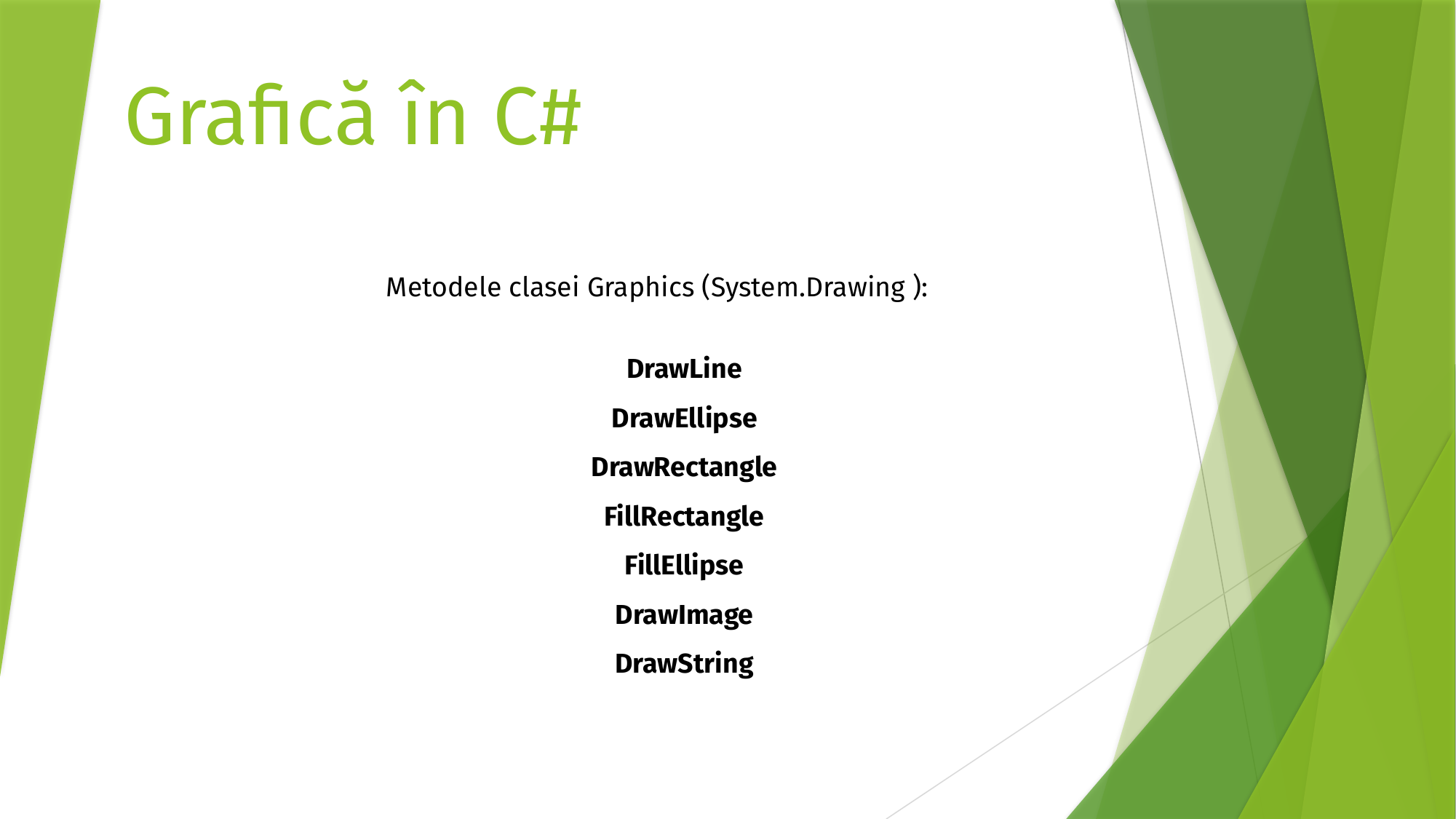

# Grafică în C#
Metodele clasei Graphics (System.Drawing ):

DrawLine
DrawEllipse
DrawRectangle
FillRectangle
FillEllipse
DrawImage
DrawString